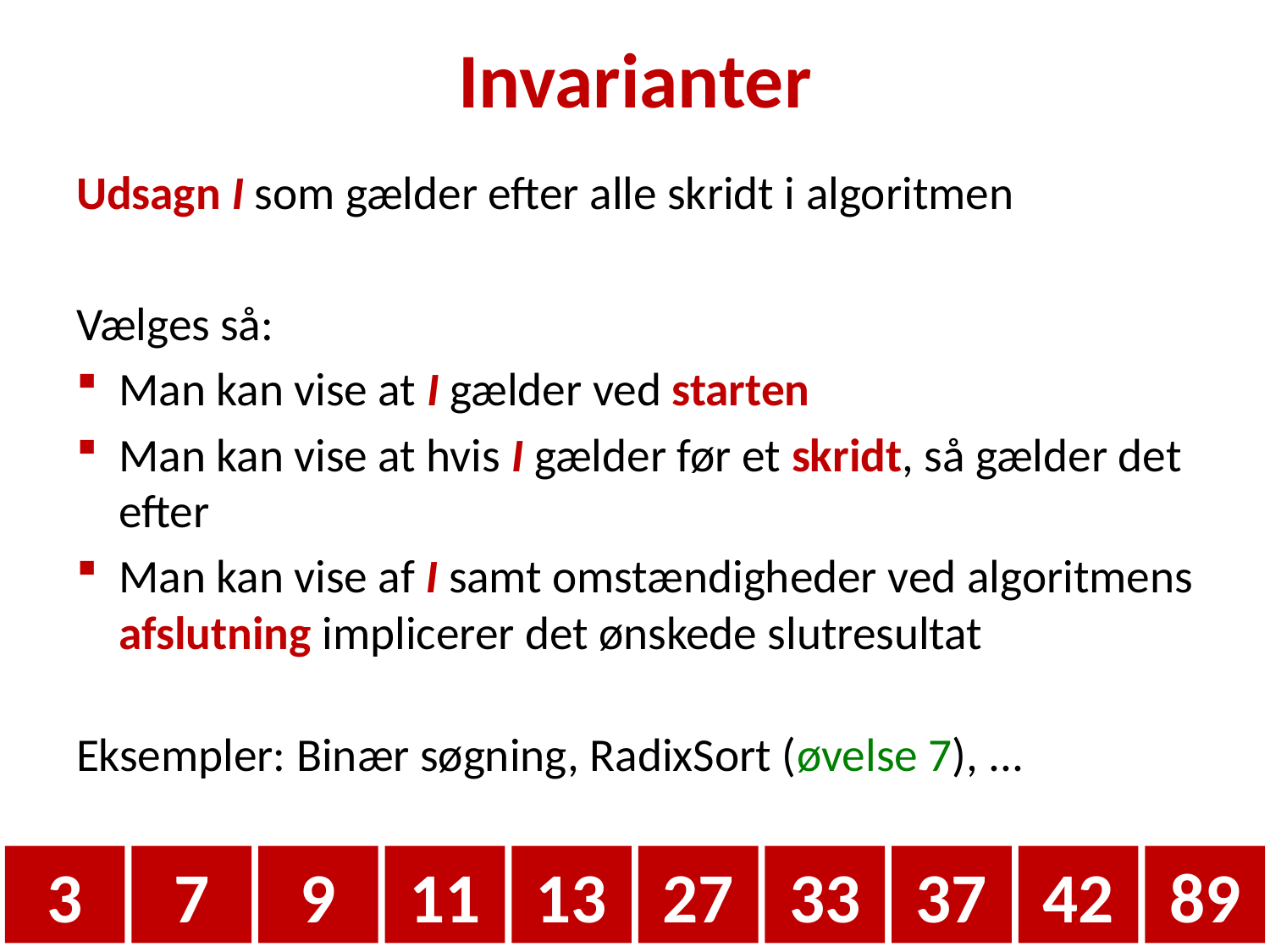

# Invarianter
Udsagn I som gælder efter alle skridt i algoritmen

Vælges så:
Man kan vise at I gælder ved starten
Man kan vise at hvis I gælder før et skridt, så gælder det efter
Man kan vise af I samt omstændigheder ved algoritmens afslutning implicerer det ønskede slutresultat
Eksempler: Binær søgning, RadixSort (øvelse 7), ...
3
7
9
11
13
27
33
37
42
89